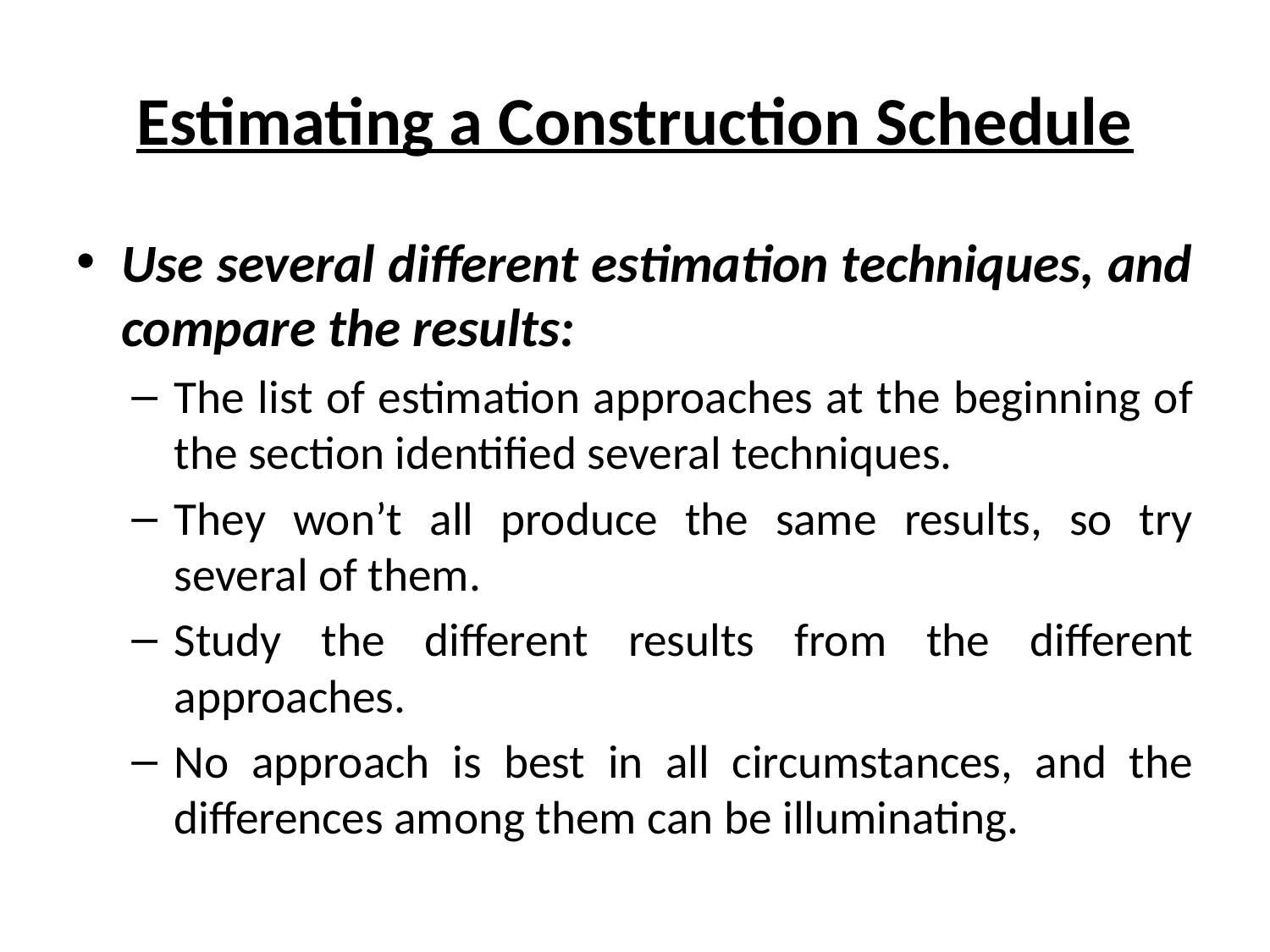

# Estimating a Construction Schedule
Use several different estimation techniques, and compare the results:
The list of estimation approaches at the beginning of the section identified several techniques.
They won’t all produce the same results, so try several of them.
Study the different results from the different approaches.
No approach is best in all circumstances, and the differences among them can be illuminating.